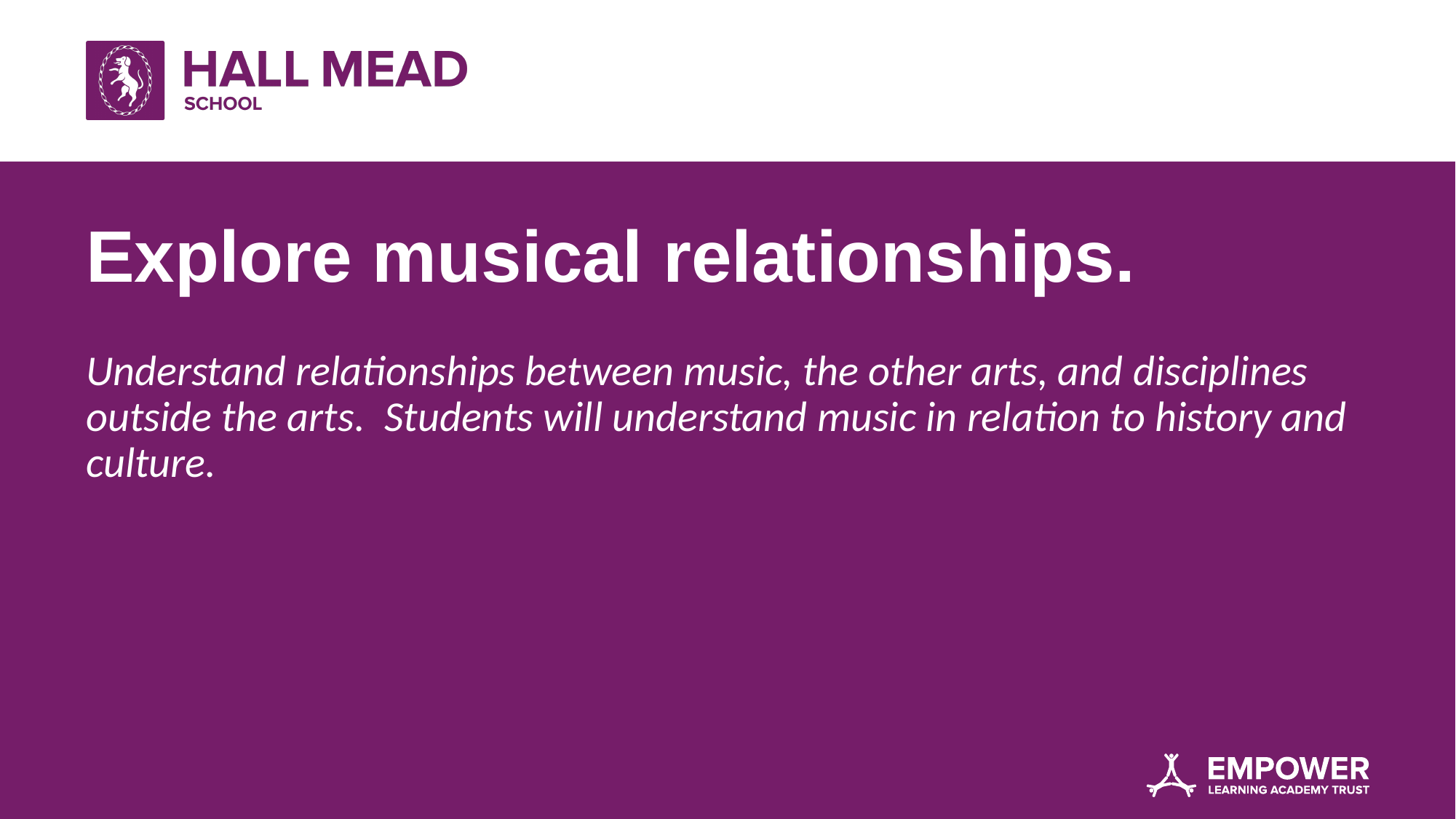

# Explore musical relationships.
Understand relationships between music, the other arts, and disciplines outside the arts.  Students will understand music in relation to history and culture.